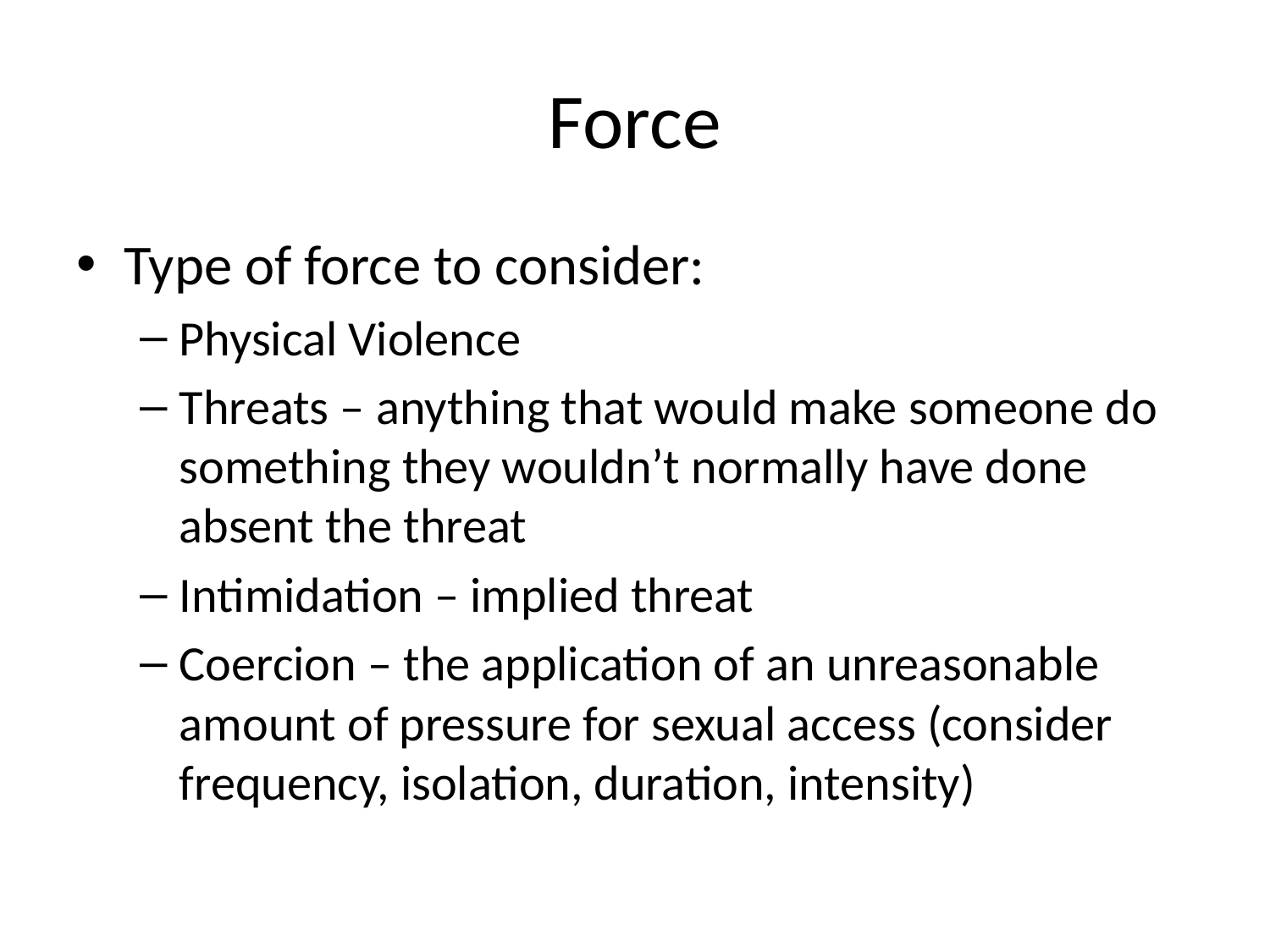

# Force
Type of force to consider:
Physical Violence
Threats – anything that would make someone do something they wouldn’t normally have done absent the threat
Intimidation – implied threat
Coercion – the application of an unreasonable amount of pressure for sexual access (consider frequency, isolation, duration, intensity)